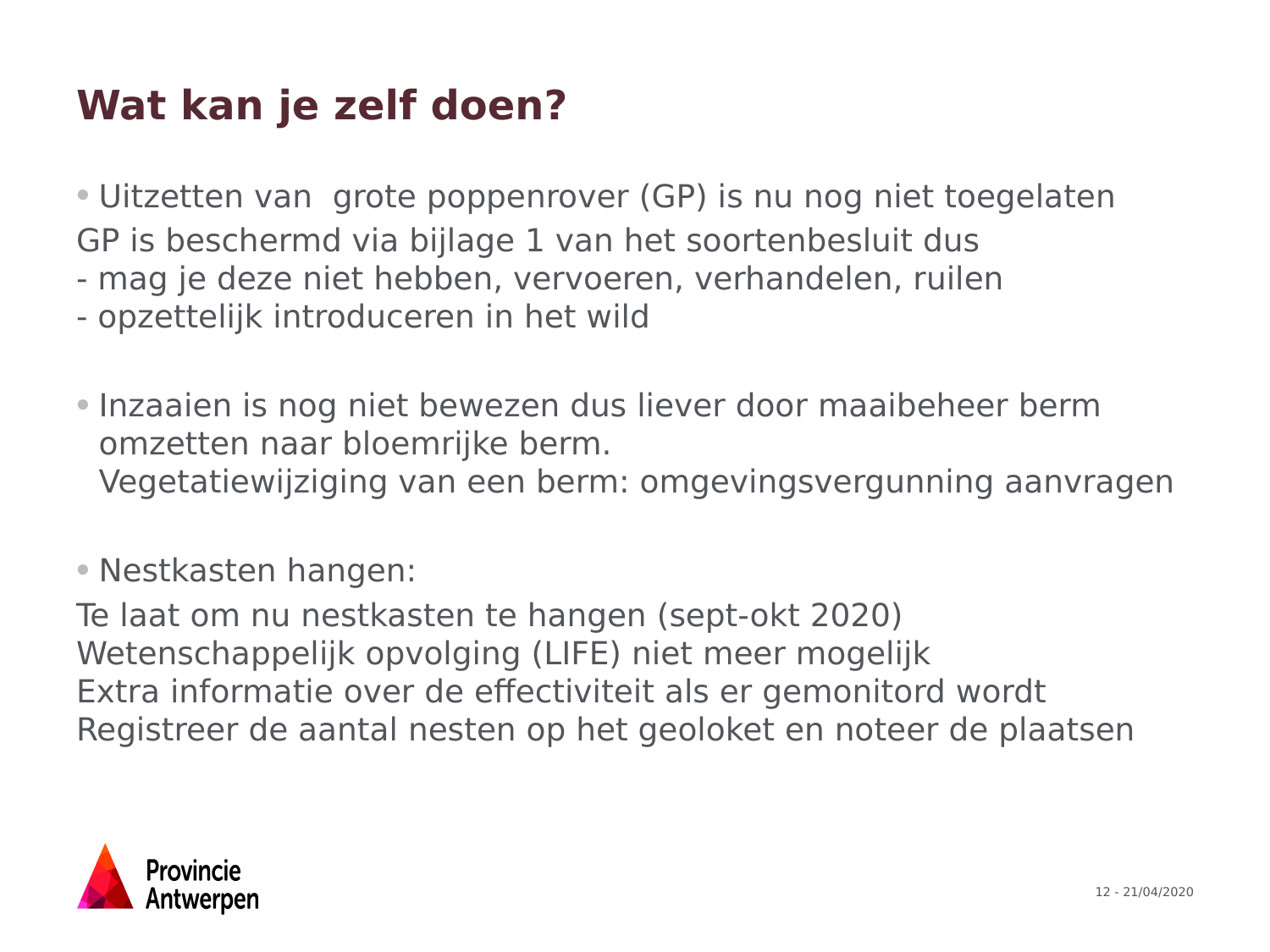

# Wat kan je zelf doen?
Uitzetten van  grote poppenrover (GP) is nu nog niet toegelaten
GP is beschermd via bijlage 1 van het soortenbesluit dus
- mag je deze niet hebben, vervoeren, verhandelen, ruilen
- opzettelijk introduceren in het wild

Inzaaien is nog niet bewezen dus liever door maaibeheer berm omzetten naar bloemrijke berm.
Vegetatiewijziging van een berm: omgevingsvergunning aanvragen

Nestkasten hangen:
Te laat om nu nestkasten te hangen (sept-okt 2020)
Wetenschappelijk opvolging (LIFE) niet meer mogelijk
Extra informatie over de effectiviteit als er gemonitord wordt
Registreer de aantal nesten op het geoloket en noteer de plaatsen